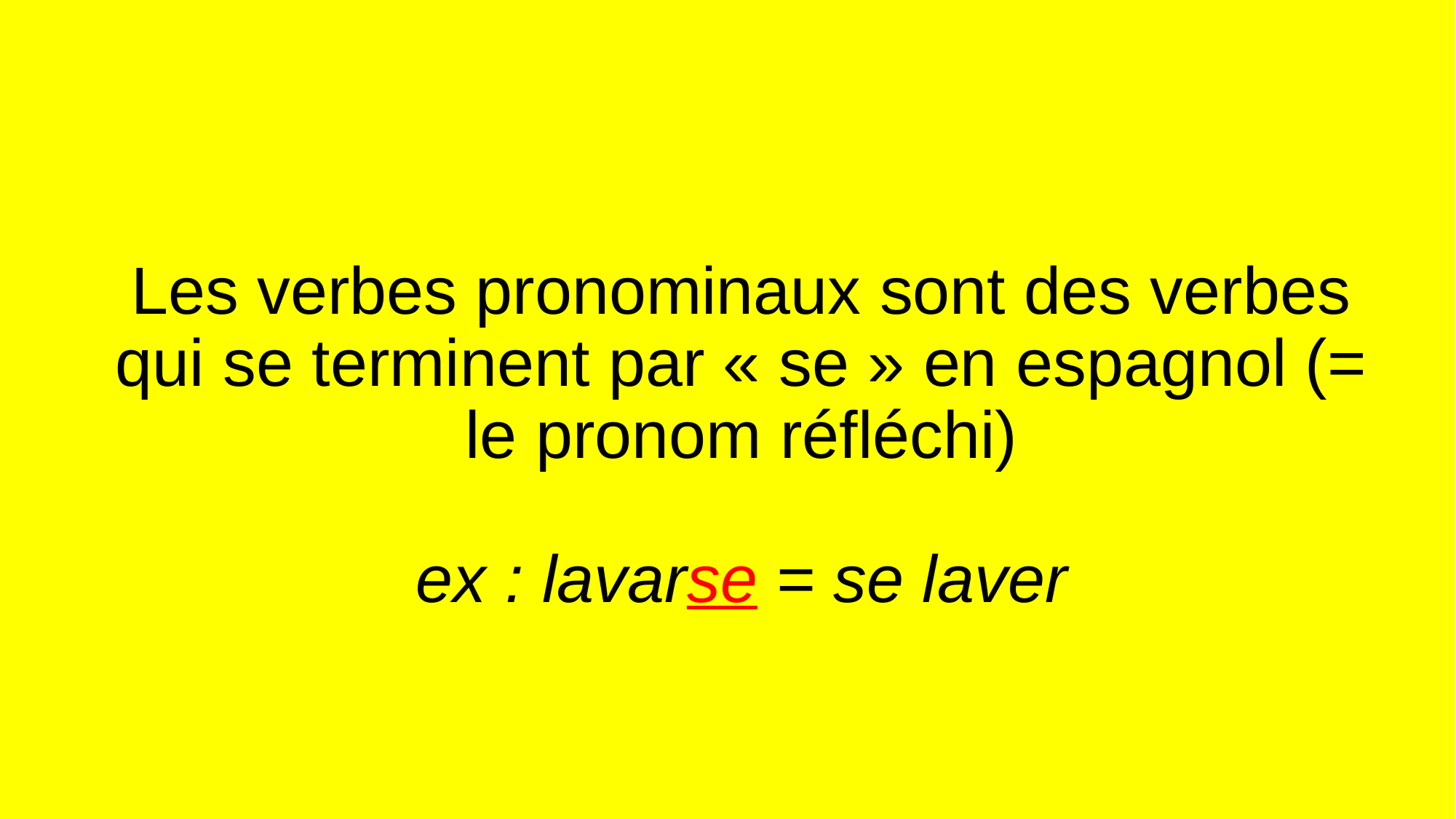

# Les verbes pronominaux sont des verbes qui se terminent par « se » en espagnol (= le pronom réfléchi) ex : lavarse = se laver